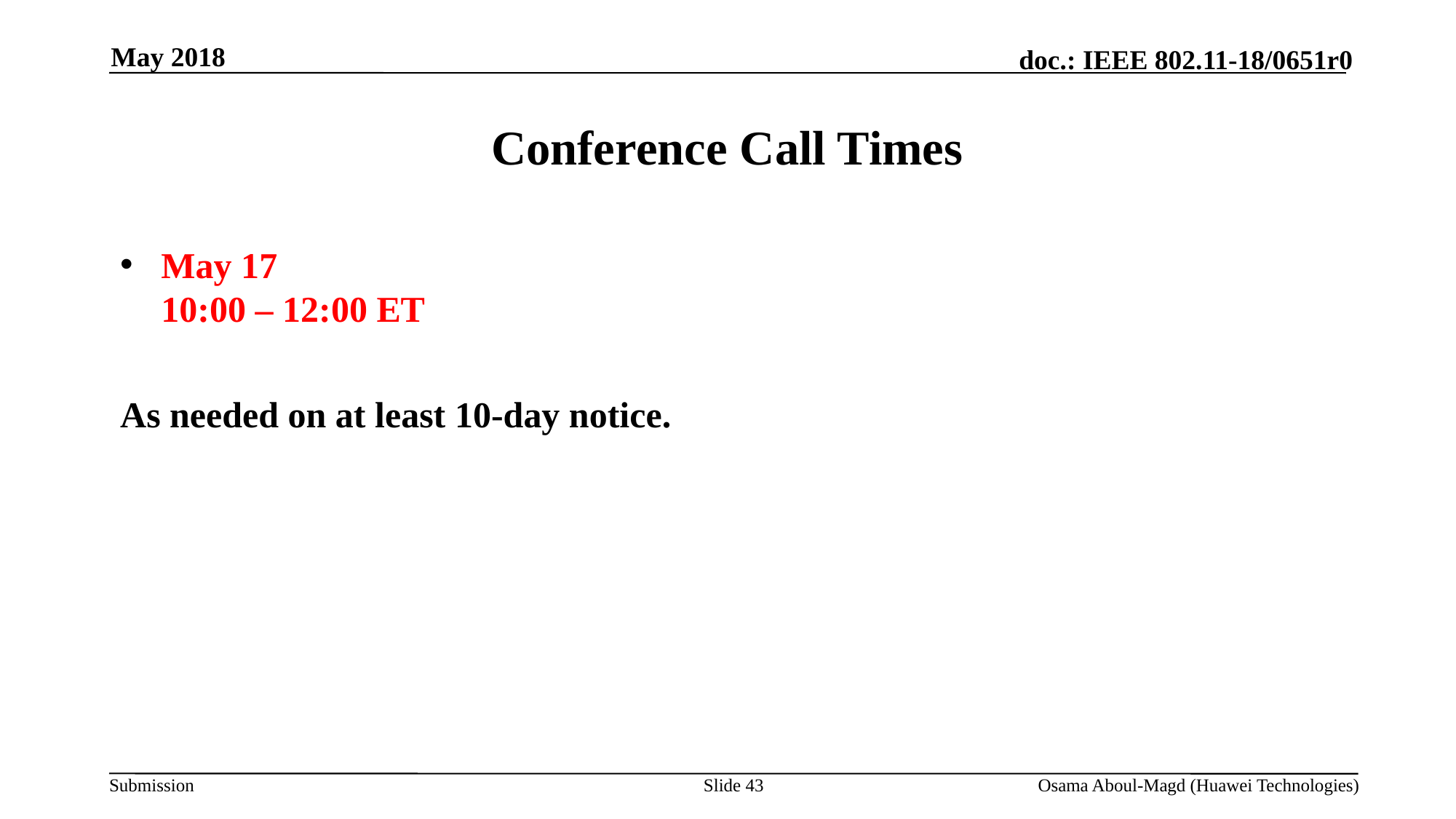

May 2018
# Conference Call Times
May 17									10:00 – 12:00 ET

As needed on at least 10-day notice.
Slide 43
Osama Aboul-Magd (Huawei Technologies)